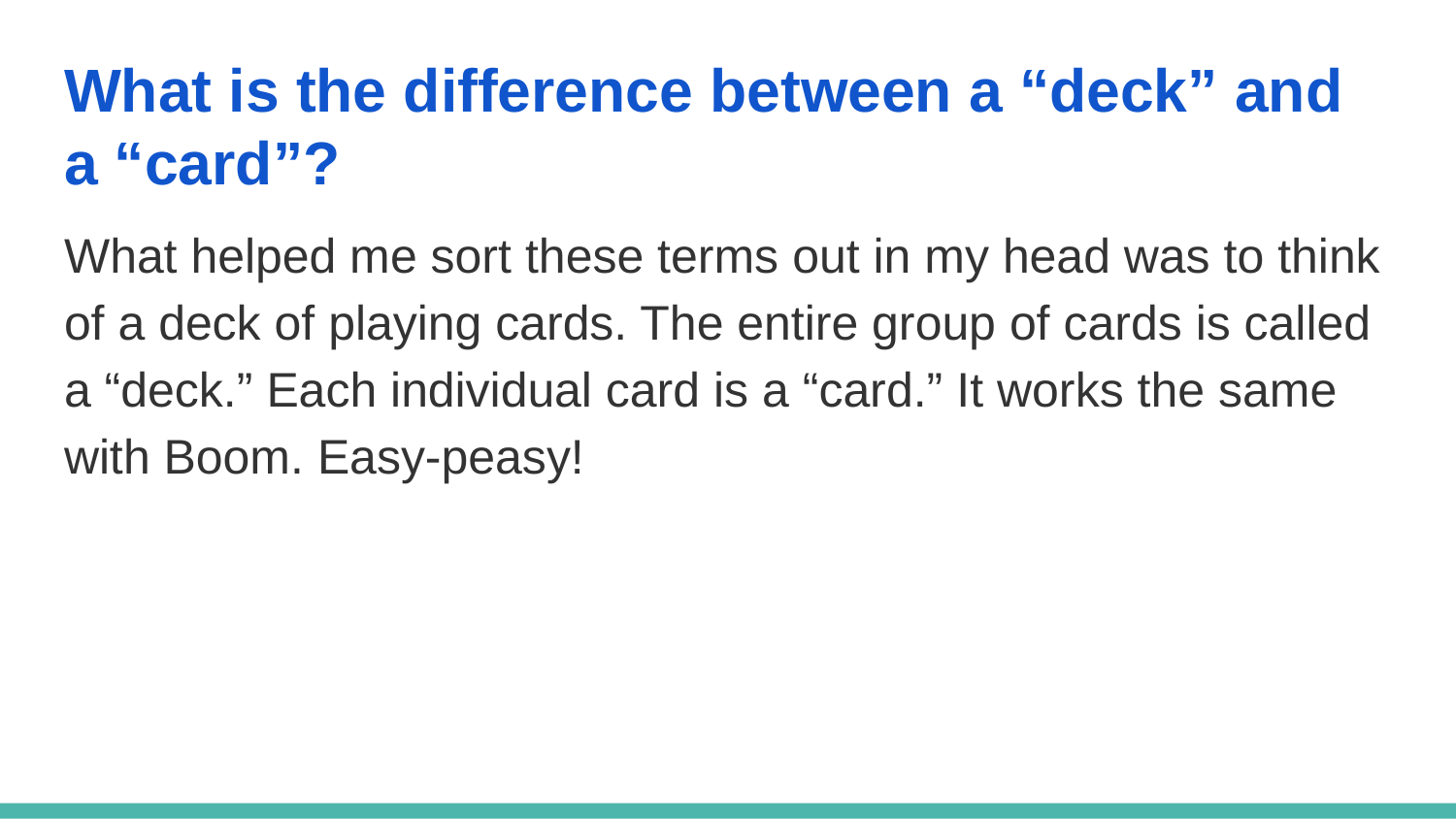

# What is the difference between a “deck” and a “card”?
What helped me sort these terms out in my head was to think of a deck of playing cards. The entire group of cards is called a “deck.” Each individual card is a “card.” It works the same with Boom. Easy-peasy!